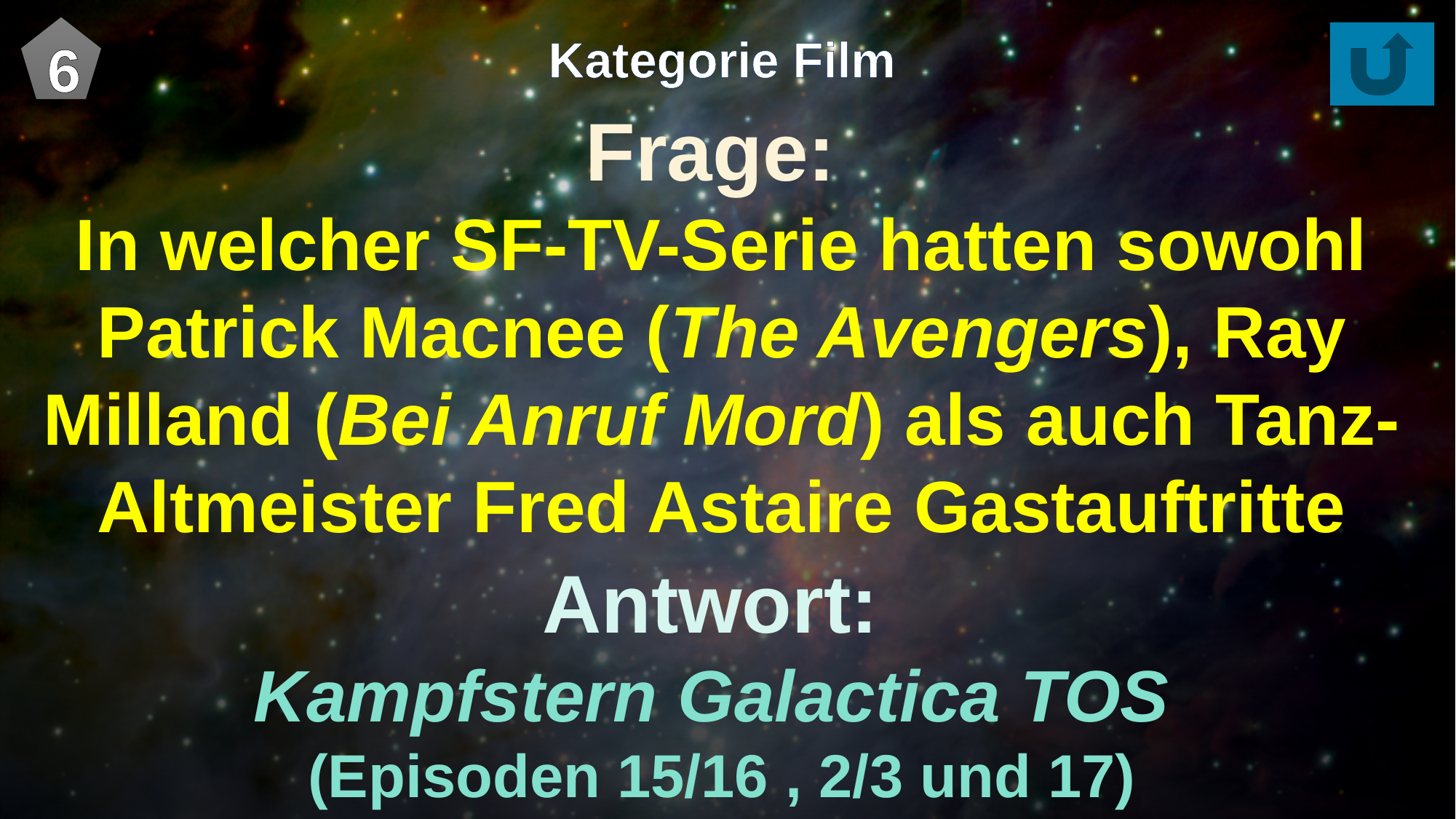

6
Kategorie Film

Frage:
In welcher SF-TV-Serie hatten sowohl Patrick Macnee (The Avengers), Ray Milland (Bei Anruf Mord) als auch Tanz-Altmeister Fred Astaire Gastauftritte
Antwort:
Kampfstern Galactica TOS
(Episoden 15/16 , 2/3 und 17)